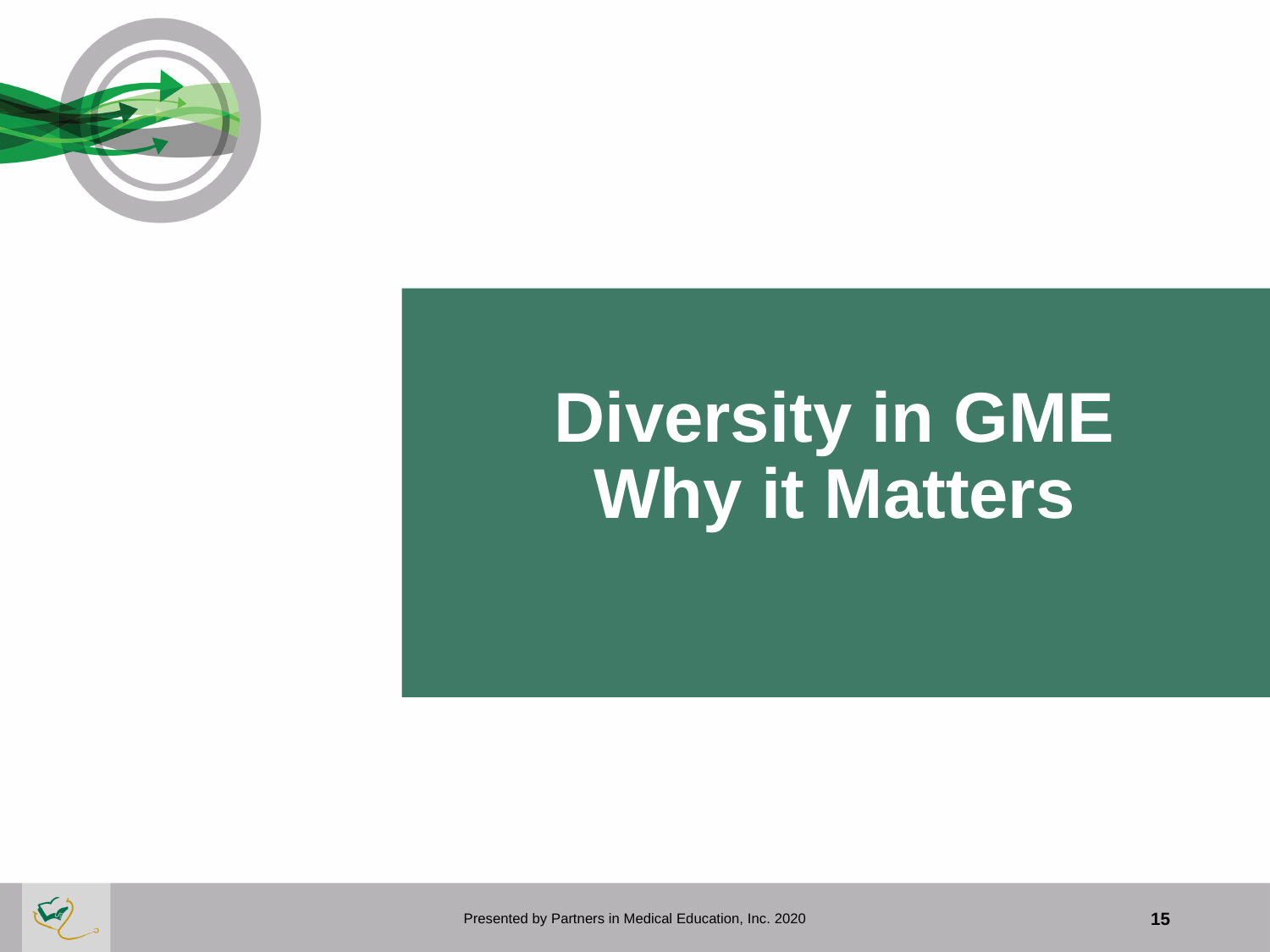

# Diversity in GME Why it Matters
Presented by Partners in Medical Education, Inc. 2020
15